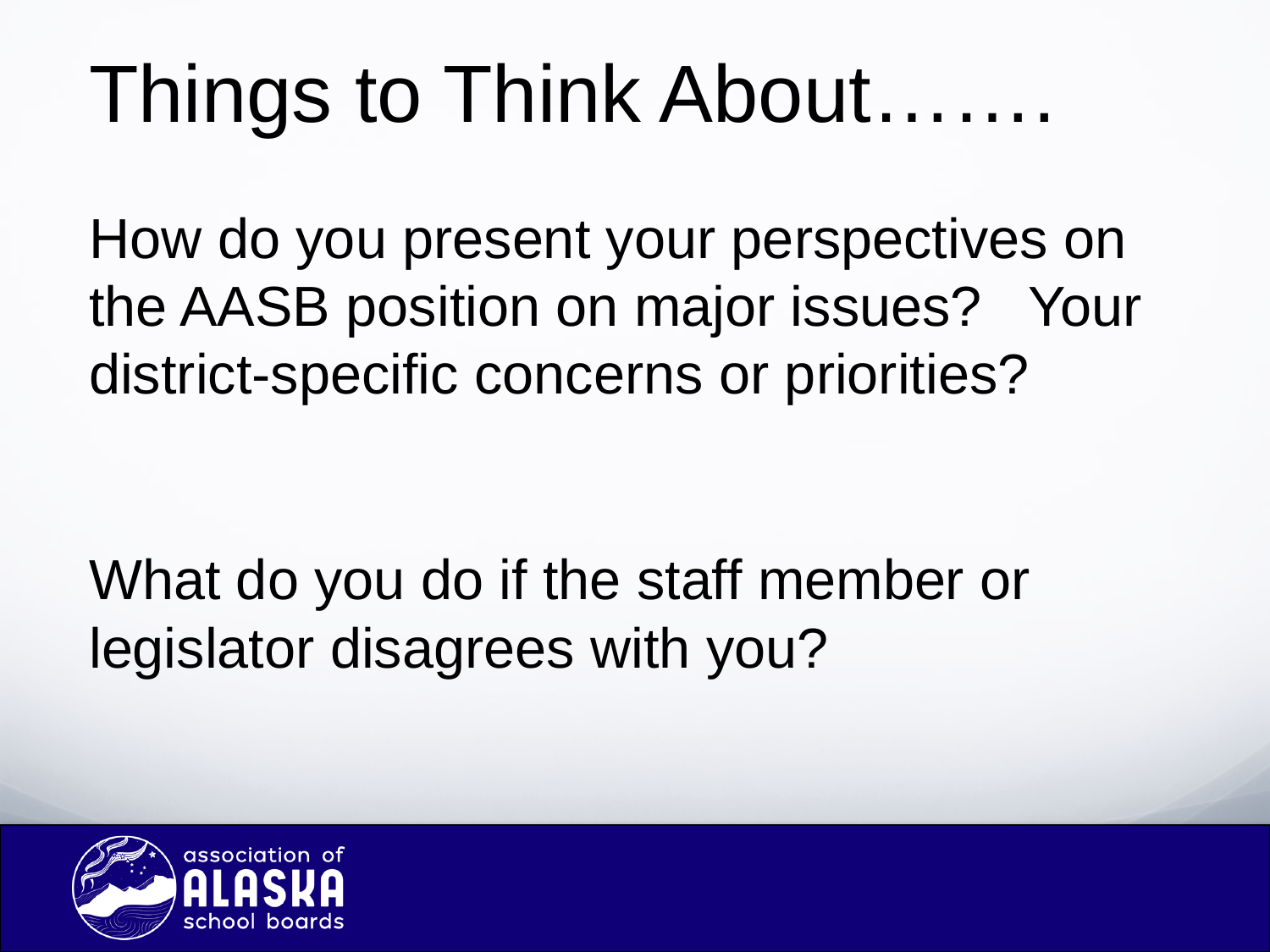

# Things to Think About…….
How do you present your perspectives on the AASB position on major issues?   Your district-specific concerns or priorities?

What do you do if the staff member or legislator disagrees with you?